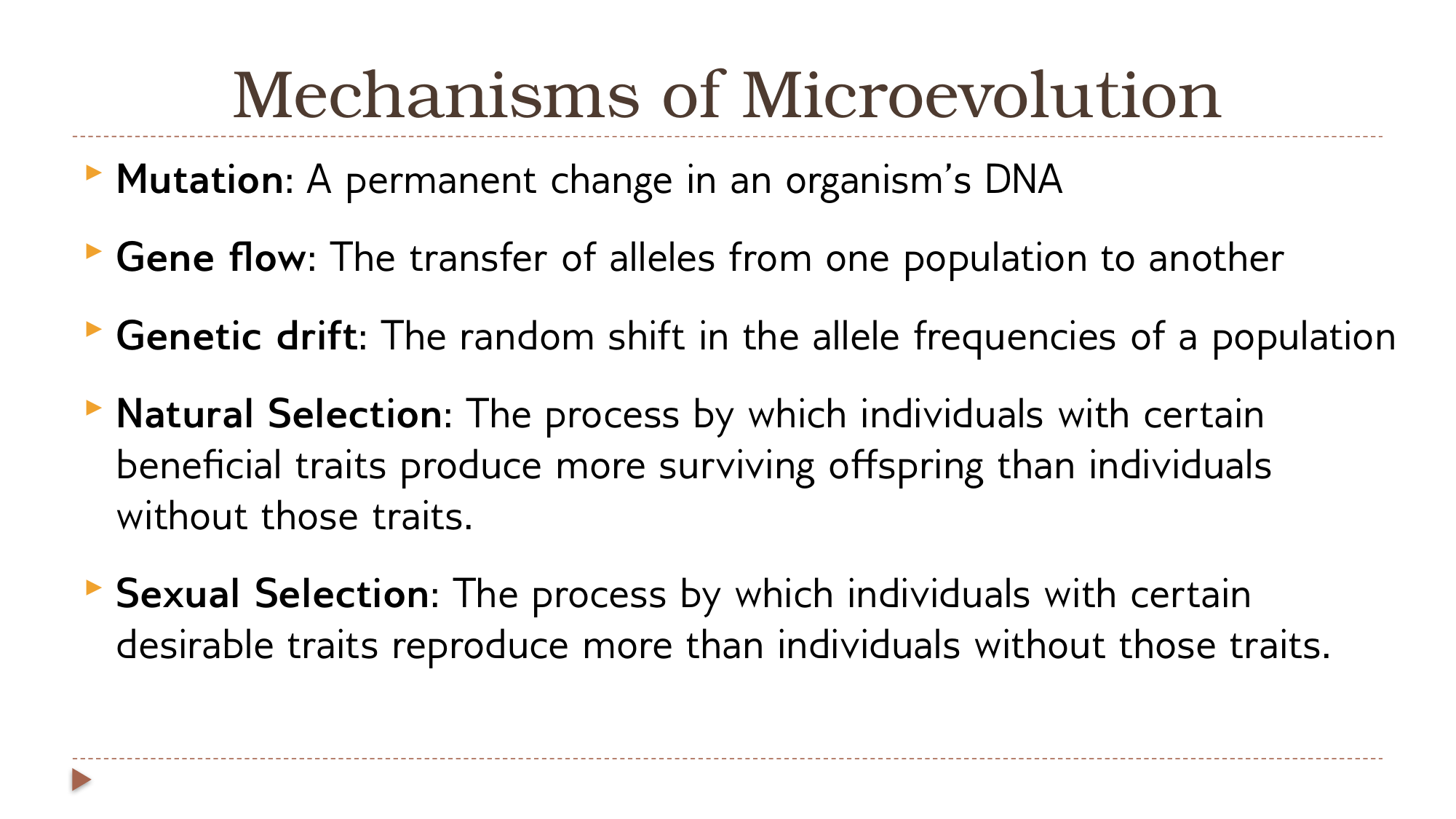

# Mechanisms of Microevolution
Mutation: A permanent change in an organism’s DNA
Gene flow: The transfer of alleles from one population to another
Genetic drift: The random shift in the allele frequencies of a population
Natural Selection: The process by which individuals with certain 	beneficial traits produce more surviving offspring than individuals 	without those traits.
Sexual Selection: The process by which individuals with certain 	desirable traits reproduce more than individuals without those traits.